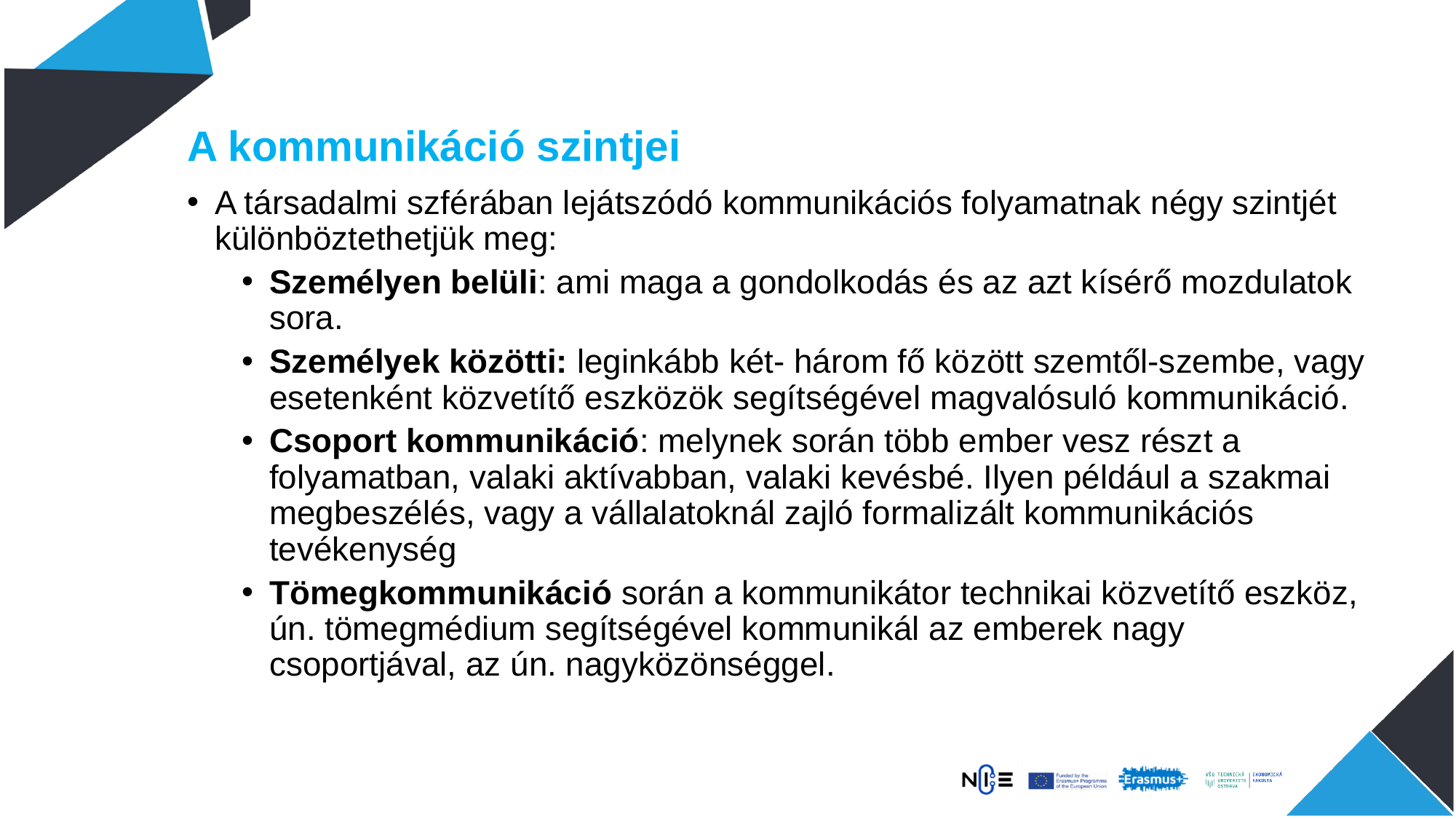

A kommunikáció szintjei
A társadalmi szférában lejátszódó kommunikációs folyamatnak négy szintjét különböztethetjük meg:
Személyen belüli: ami maga a gondolkodás és az azt kísérő mozdulatok sora.
Személyek közötti: leginkább két- három fő között szemtől-szembe, vagy esetenként közvetítő eszközök segítségével magvalósuló kommunikáció.
Csoport kommunikáció: melynek során több ember vesz részt a folyamatban, valaki aktívabban, valaki kevésbé. Ilyen például a szakmai megbeszélés, vagy a vállalatoknál zajló formalizált kommunikációs tevékenység
Tömegkommunikáció során a kommunikátor technikai közvetítő eszköz, ún. tömegmédium segítségével kommunikál az emberek nagy csoportjával, az ún. nagyközönséggel.